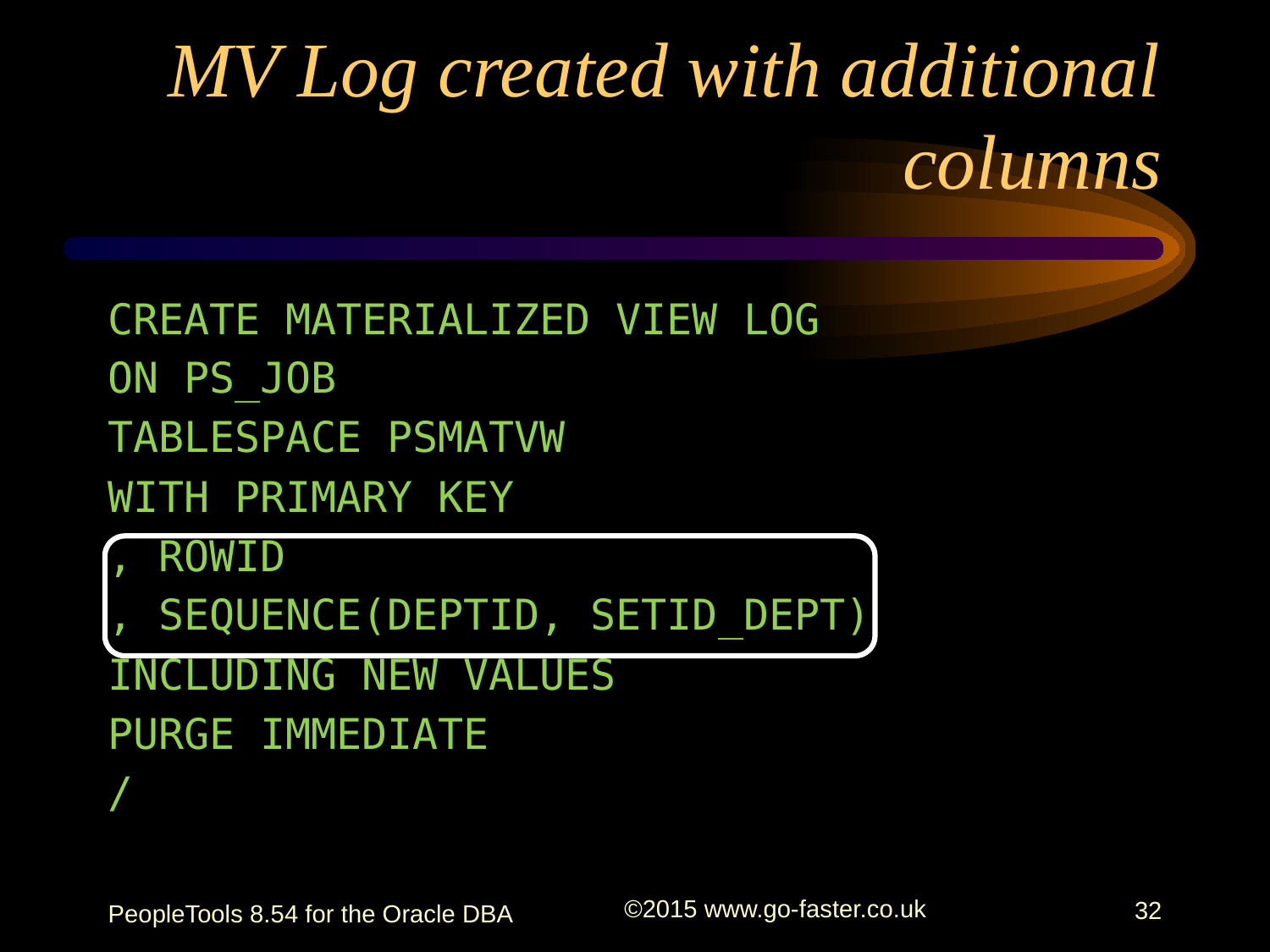

# MV Log created with additional columns
CREATE MATERIALIZED VIEW LOG
ON PS_JOB
TABLESPACE PSMATVW
WITH PRIMARY KEY
, ROWID
, SEQUENCE(DEPTID, SETID_DEPT)
INCLUDING NEW VALUES
PURGE IMMEDIATE
/

PeopleTools 8.54 for the Oracle DBA
©2015 www.go-faster.co.uk
32